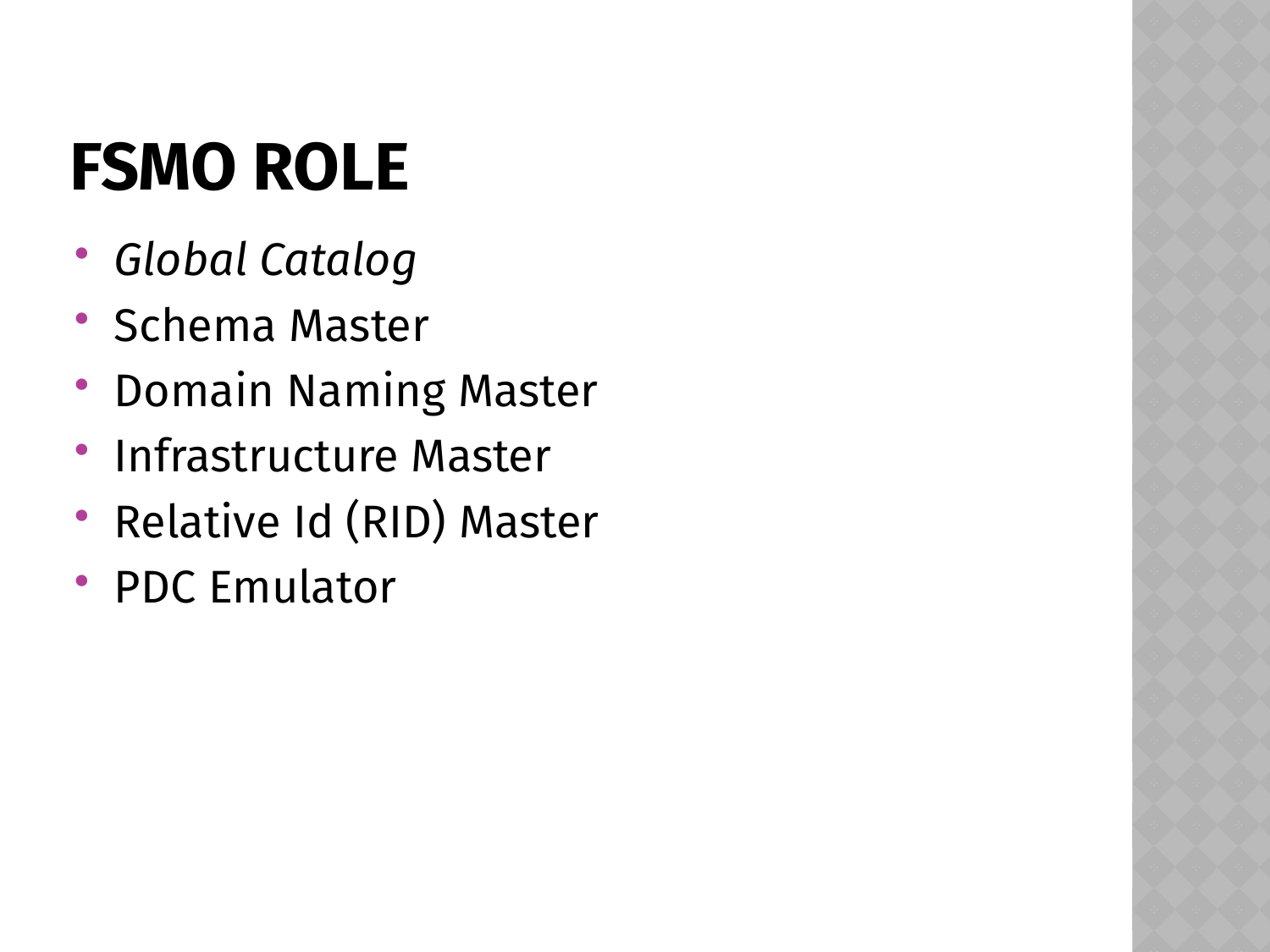

# FSMO ROLE
Global Catalog
Schema Master
Domain Naming Master
Infrastructure Master
Relative Id (RID) Master
PDC Emulator